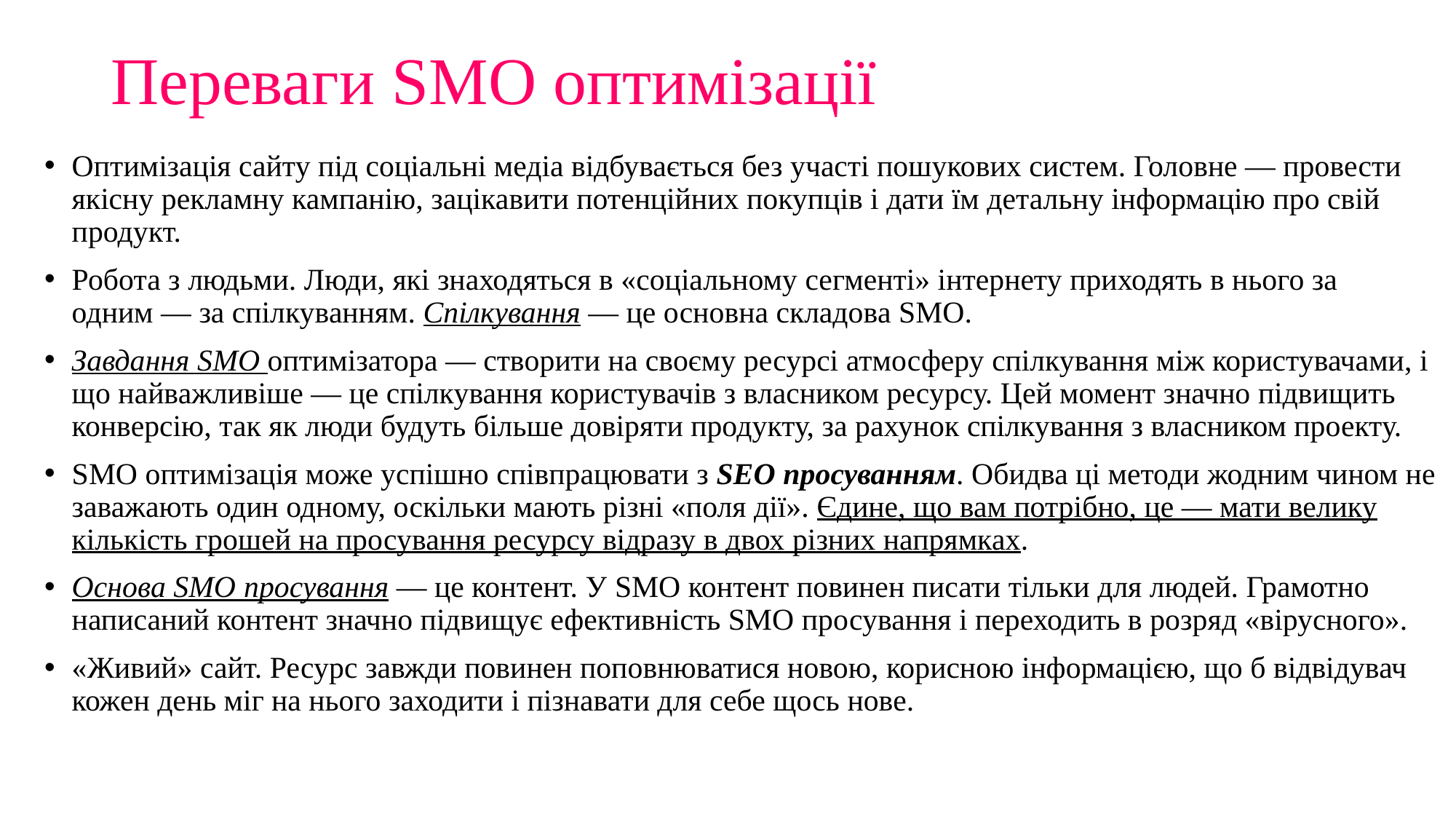

# Переваги SMO оптимізації
Оптимізація сайту під соціальні медіа відбувається без участі пошукових систем. Головне — провести якісну рекламну кампанію, зацікавити потенційних покупців і дати їм детальну інформацію про свій продукт.
Робота з людьми. Люди, які знаходяться в «соціальному сегменті» інтернету приходять в нього за одним — за спілкуванням. Спілкування — це основна складова SMO.
Завдання SMO оптимізатора — створити на своєму ресурсі атмосферу спілкування між користувачами, і що найважливіше — це спілкування користувачів з власником ресурсу. Цей момент значно підвищить конверсію, так як люди будуть більше довіряти продукту, за рахунок спілкування з власником проекту.
SMO оптимізація може успішно співпрацювати з SEO просуванням. Обидва ці методи жодним чином не заважають один одному, оскільки мають різні «поля дії». Єдине, що вам потрібно, це — мати велику кількість грошей на просування ресурсу відразу в двох різних напрямках.
Основа SMO просування — це контент. У SMO контент повинен писати тільки для людей. Грамотно написаний контент значно підвищує ефективність SMO просування і переходить в розряд «вірусного».
«Живий» сайт. Ресурс завжди повинен поповнюватися новою, корисною інформацією, що б відвідувач кожен день міг на нього заходити і пізнавати для себе щось нове.